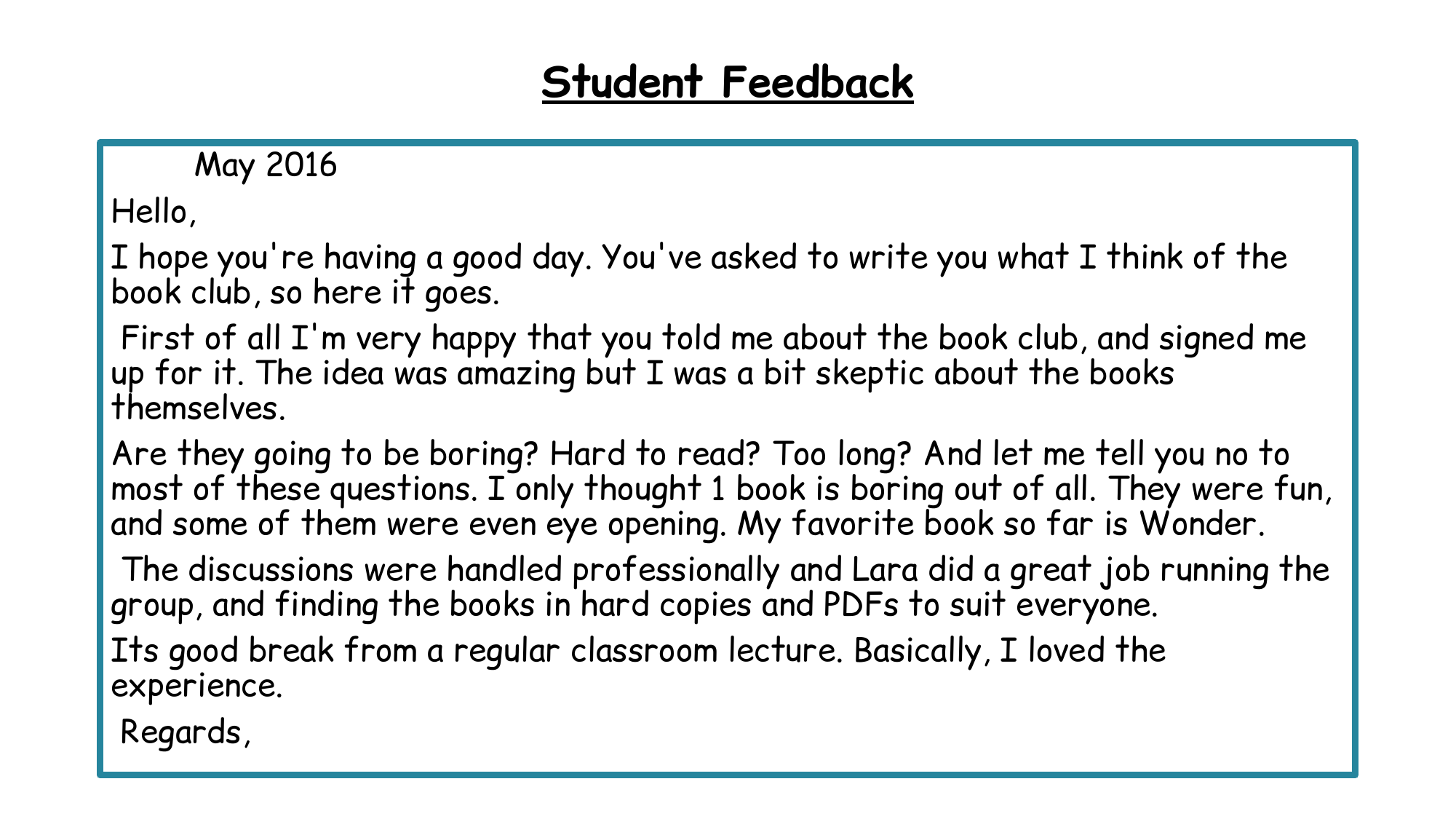

# Student Feedback
									May 2016
Hello,
I hope you're having a good day. You've asked to write you what I think of the book club, so here it goes.
 First of all I'm very happy that you told me about the book club, and signed me up for it. The idea was amazing but I was a bit skeptic about the books themselves.
Are they going to be boring? Hard to read? Too long? And let me tell you no to most of these questions. I only thought 1 book is boring out of all. They were fun, and some of them were even eye opening. My favorite book so far is Wonder.
 The discussions were handled professionally and Lara did a great job running the group, and finding the books in hard copies and PDFs to suit everyone.
Its good break from a regular classroom lecture. Basically, I loved the experience.
 Regards,